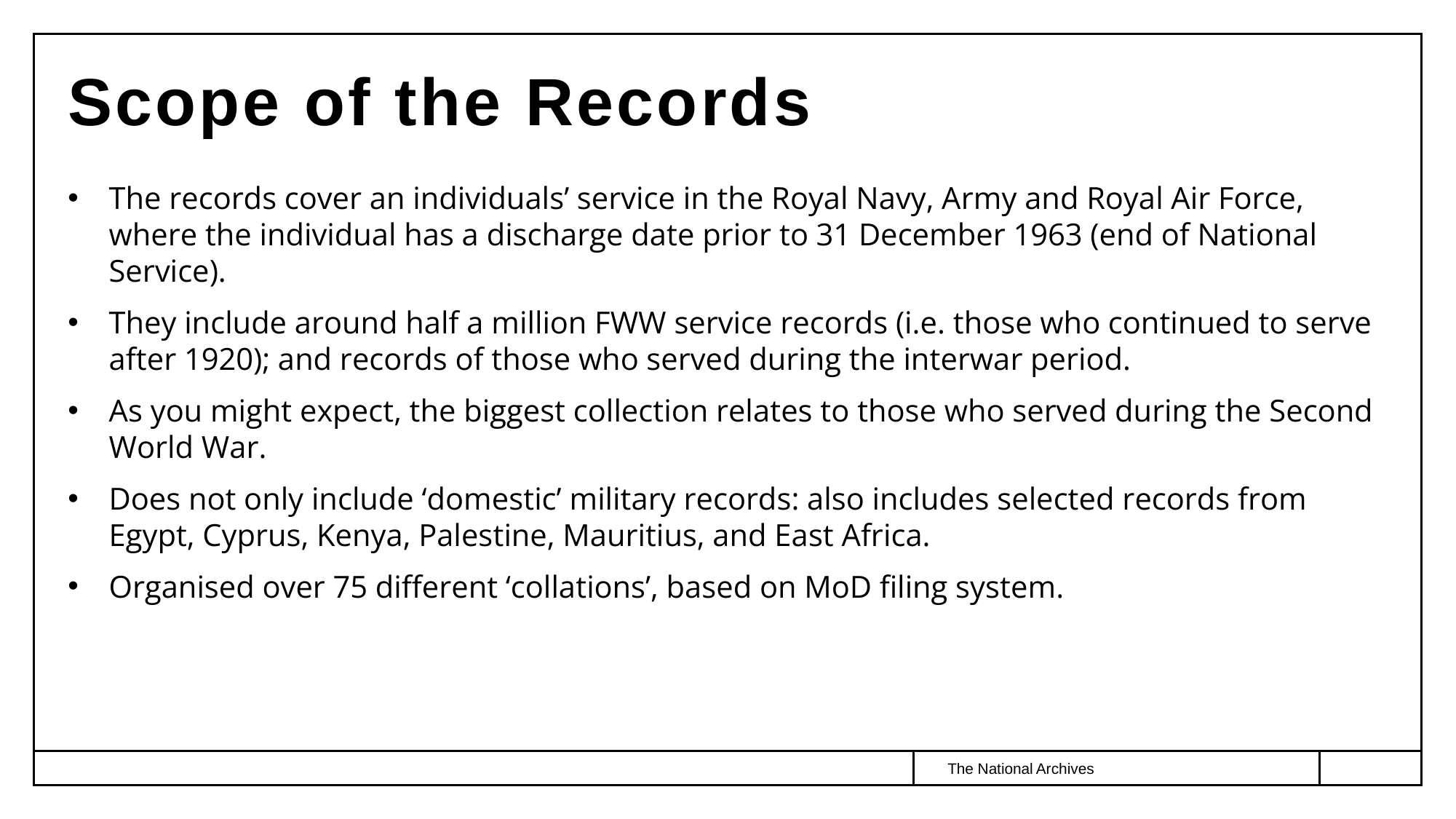

# Scope of the Records
The records cover an individuals’ service in the Royal Navy, Army and Royal Air Force, where the individual has a discharge date prior to 31 December 1963 (end of National Service).
They include around half a million FWW service records (i.e. those who continued to serve after 1920); and records of those who served during the interwar period.
As you might expect, the biggest collection relates to those who served during the Second World War.
Does not only include ‘domestic’ military records: also includes selected records from Egypt, Cyprus, Kenya, Palestine, Mauritius, and East Africa.
Organised over 75 different ‘collations’, based on MoD filing system.